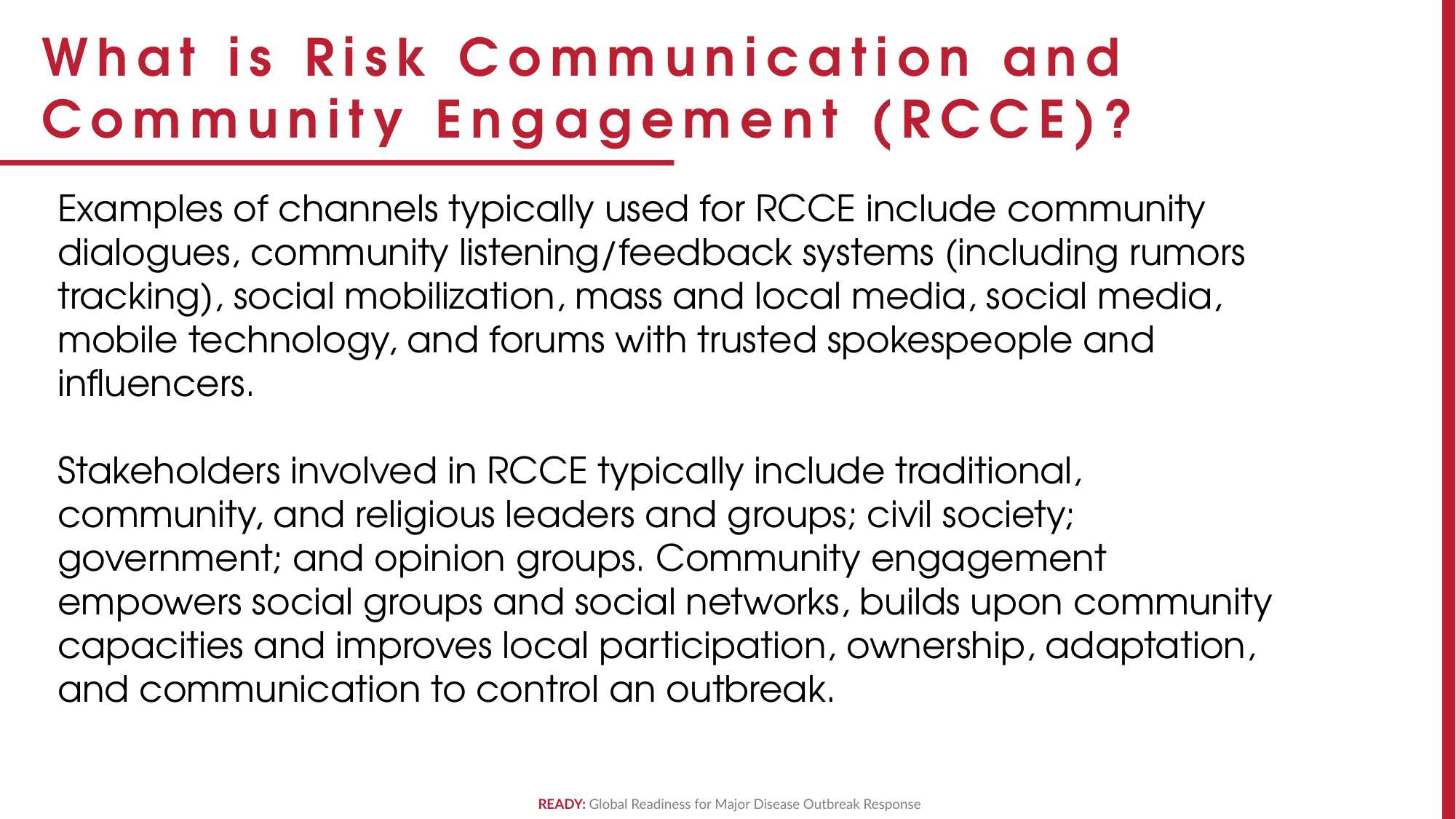

What is Risk Communication and Community Engagement (RCCE)?

Examples of channels typically used for RCCE include community dialogues, community listening/feedback systems (including rumors tracking), social mobilization, mass and local media, social media, mobile technology, and forums with trusted spokespeople and influencers.

Stakeholders involved in RCCE typically include traditional, community, and religious leaders and groups; civil society; government; and opinion groups. Community engagement empowers social groups and social networks, builds upon community capacities and improves local participation, ownership, adaptation, and communication to control an outbreak.
SLIDE TWO
READY: Global Readiness for Major Disease Outbreak Response